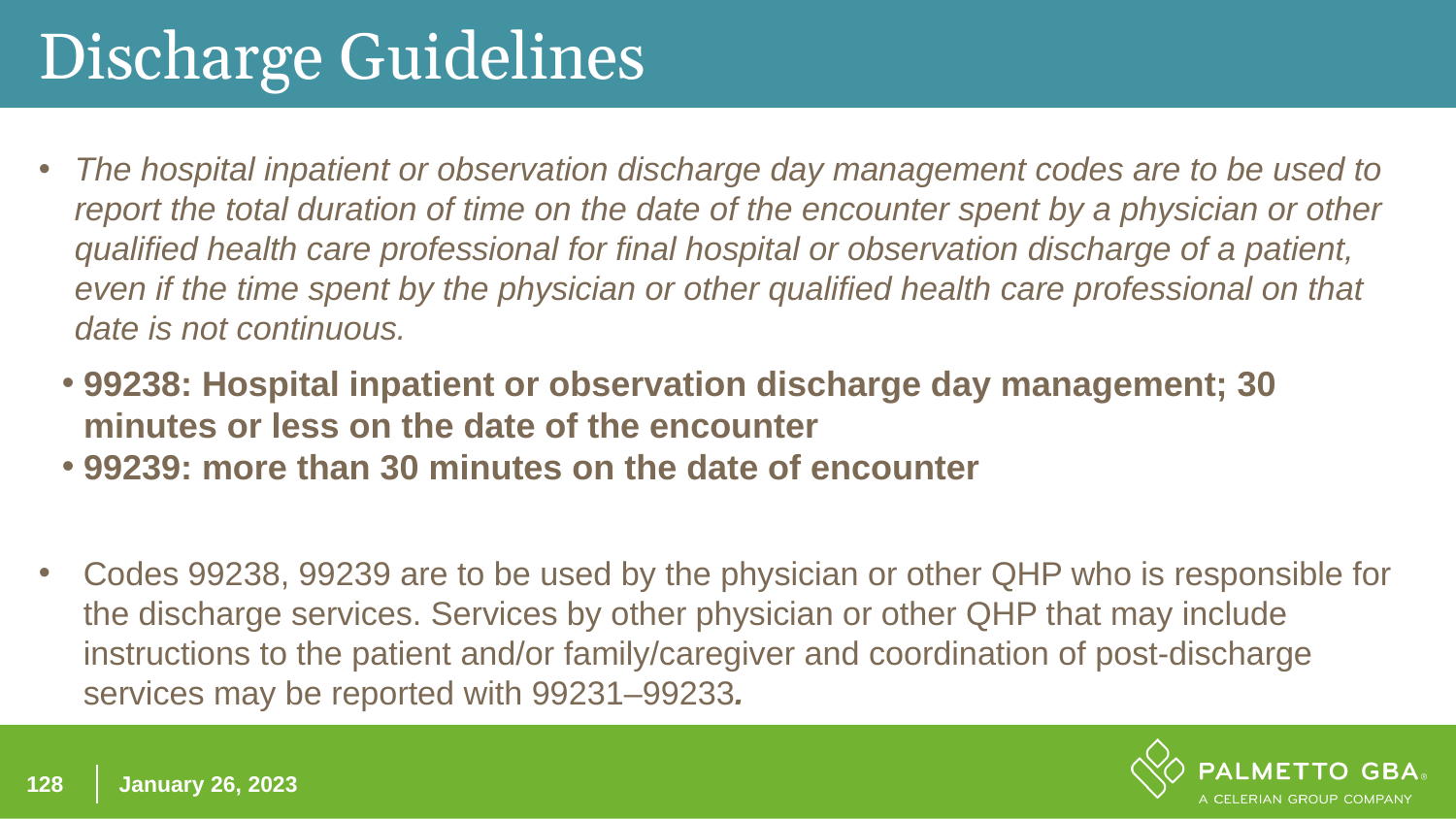

Discharge Guidelines
The hospital inpatient or observation discharge day management codes are to be used to report the total duration of time on the date of the encounter spent by a physician or other qualified health care professional for final hospital or observation discharge of a patient, even if the time spent by the physician or other qualified health care professional on that date is not continuous.

99238: Hospital inpatient or observation discharge day management; 30 minutes or less on the date of the encounter
99239: more than 30 minutes on the date of encounter

Codes 99238, 99239 are to be used by the physician or other QHP who is responsible for the discharge services. Services by other physician or other QHP that may include instructions to the patient and/or family/caregiver and coordination of post-discharge services may be reported with 99231–99233.